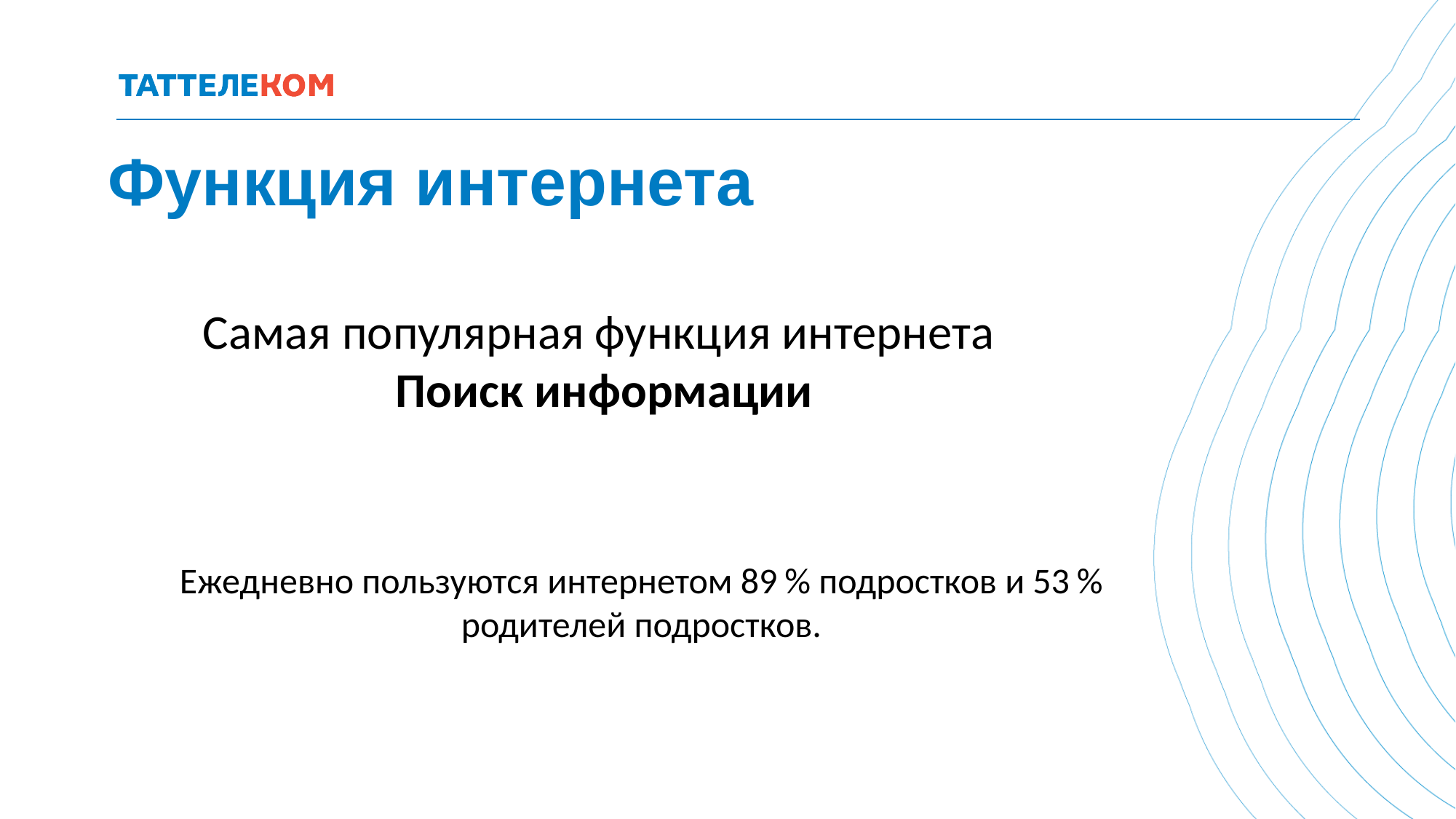

# Функция интернета
Самая популярная функция интернета
Поиск информации
Ежедневно пользуются интернетом 89 % подростков и 53 % родителей подростков.